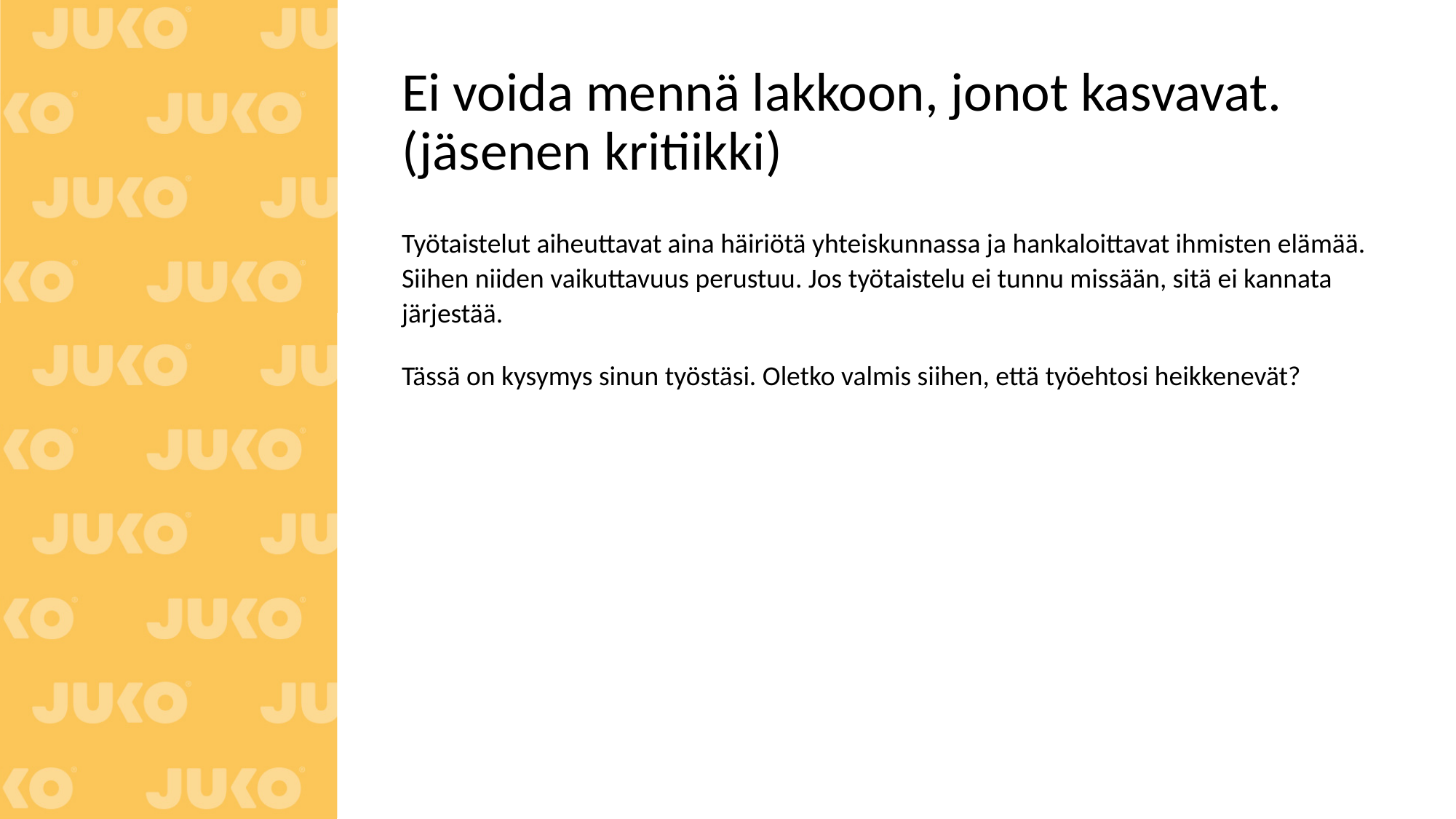

# Ei voida mennä lakkoon, jonot kasvavat. (jäsenen kritiikki)
Työtaistelut aiheuttavat aina häiriötä yhteiskunnassa ja hankaloittavat ihmisten elämää. Siihen niiden vaikuttavuus perustuu. Jos työtaistelu ei tunnu missään, sitä ei kannata järjestää.
Tässä on kysymys sinun työstäsi. Oletko valmis siihen, että työehtosi heikkenevät?